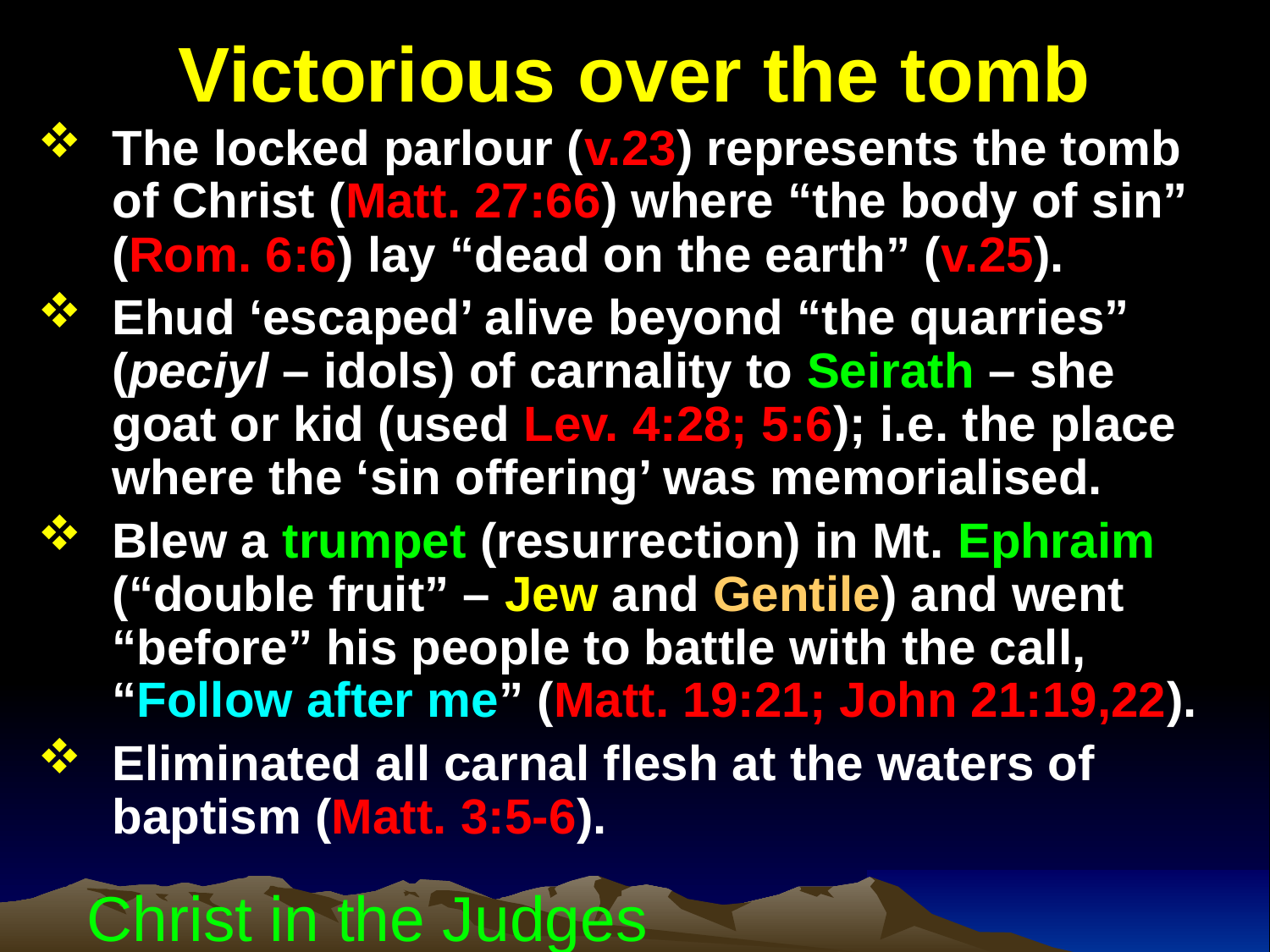

# Victorious over the tomb
The locked parlour (v.23) represents the tomb of Christ (Matt. 27:66) where “the body of sin” (Rom. 6:6) lay “dead on the earth” (v.25).
Ehud ‘escaped’ alive beyond “the quarries” (peciyl – idols) of carnality to Seirath – she goat or kid (used Lev. 4:28; 5:6); i.e. the place where the ‘sin offering’ was memorialised.
Blew a trumpet (resurrection) in Mt. Ephraim (“double fruit” – Jew and Gentile) and went “before” his people to battle with the call, “Follow after me” (Matt. 19:21; John 21:19,22).
Eliminated all carnal flesh at the waters of baptism (Matt. 3:5-6).
Christ in the Judges